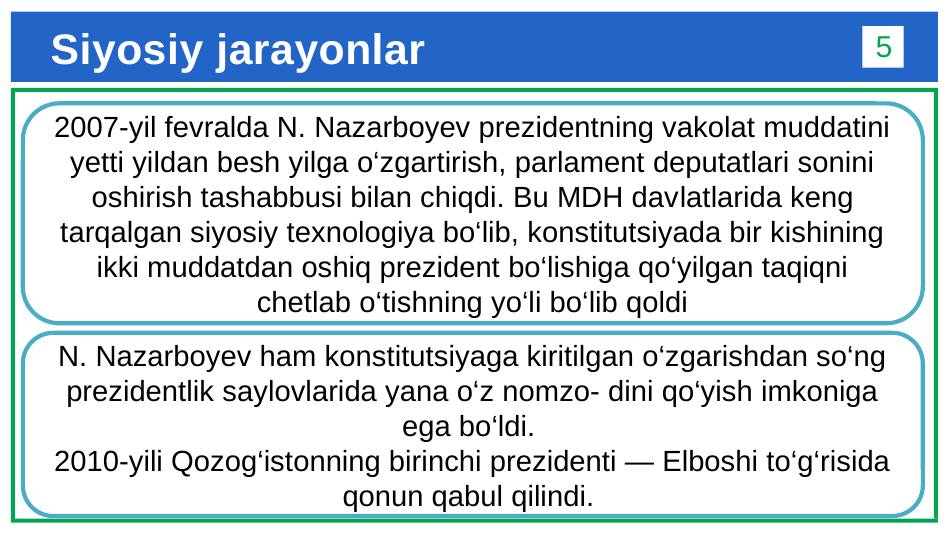

# Siyosiy jarayonlar
5

2007-yil fevralda N. Nazarboyev prezidentning vakolat muddatini yetti yildan besh yilga o‘zgartirish, parlament deputatlari sonini oshirish tashabbusi bilan chiqdi. Bu MDH davlatlarida keng tarqalgan siyosiy texnologiya bo‘lib, konstitutsiyada bir kishining ikki muddatdan oshiq prezident bo‘lishiga qo‘yilgan taqiqni chetlab o‘tishning yo‘li bo‘lib qoldi
N. Nazarboyev ham konstitutsiyaga kiritilgan o‘zgarishdan so‘ng prezidentlik saylovlarida yana o‘z nomzo- dini qo‘yish imkoniga ega bo‘ldi.
2010-yili Qozog‘istonning birinchi prezidenti — Elboshi to‘g‘risida qonun qabul qilindi.
Глобальная